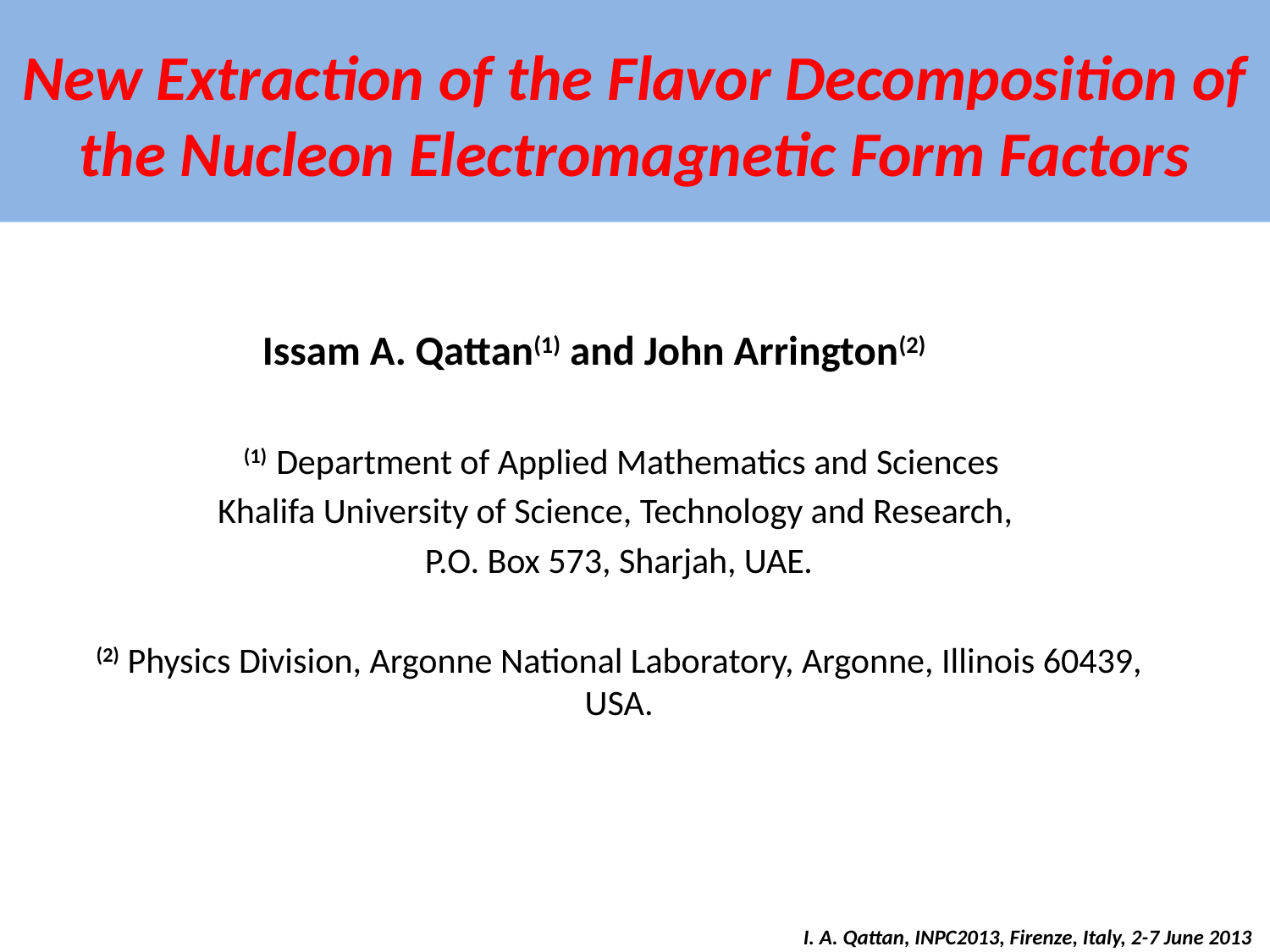

# New Extraction of the Flavor Decomposition of the Nucleon Electromagnetic Form Factors
                    Issam A. Qattan(1) and John Arrington(2)

 (1)  Department of Applied Mathematics and Sciences
Khalifa University of Science, Technology and Research,
P.O. Box 573, Sharjah, UAE.

(2) Physics Division, Argonne National Laboratory, Argonne, Illinois 60439, USA.
     I. A. Qattan, INPC2013, Firenze, Italy, 2-7 June 2013